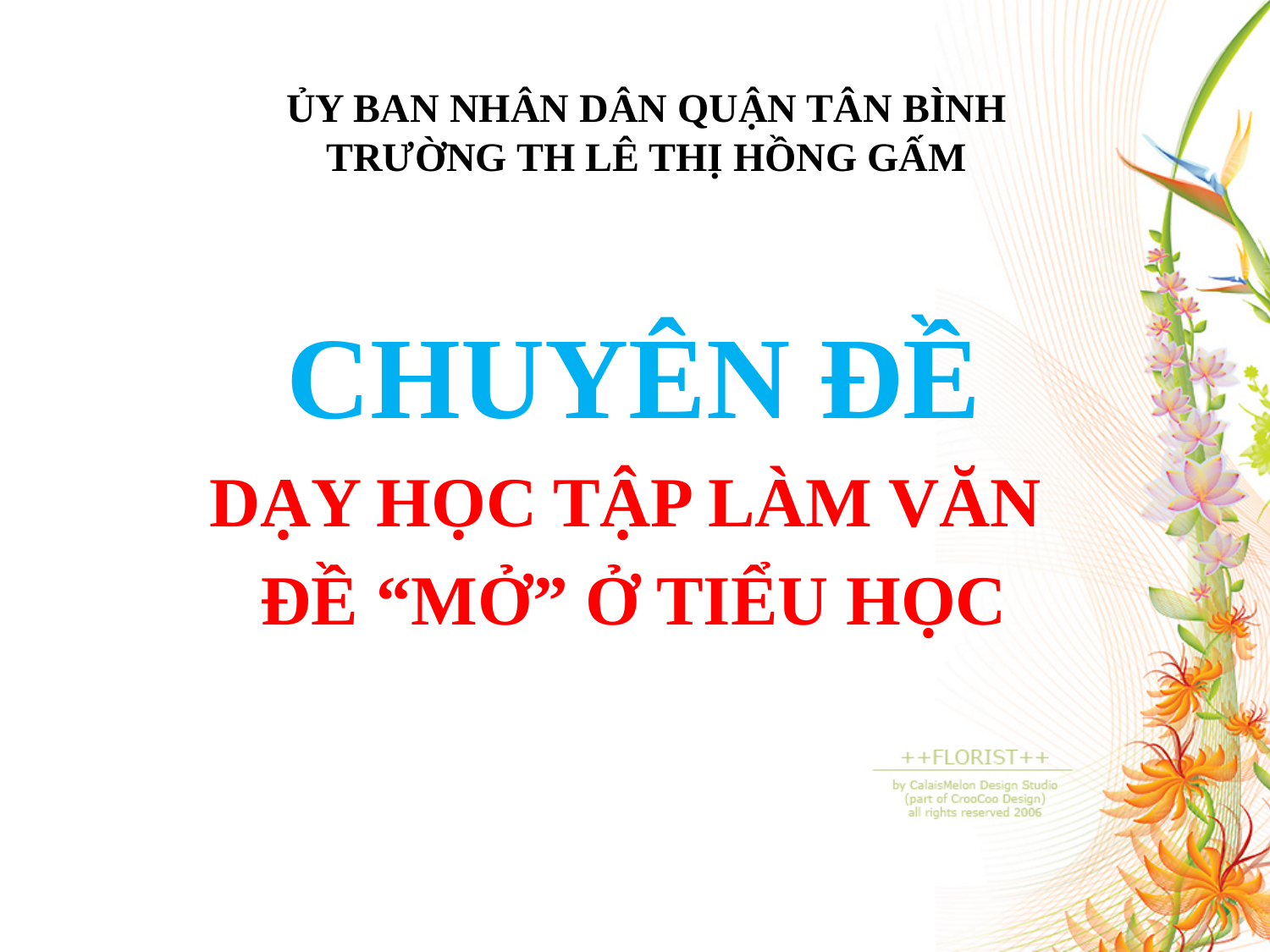

# ỦY BAN NHÂN DÂN QUẬN TÂN BÌNH TRƯỜNG TH LÊ THỊ HỒNG GẤM
CHUYÊN ĐỀ
DẠY HỌC TẬP LÀM VĂN
ĐỀ “MỞ” Ở TIỂU HỌC